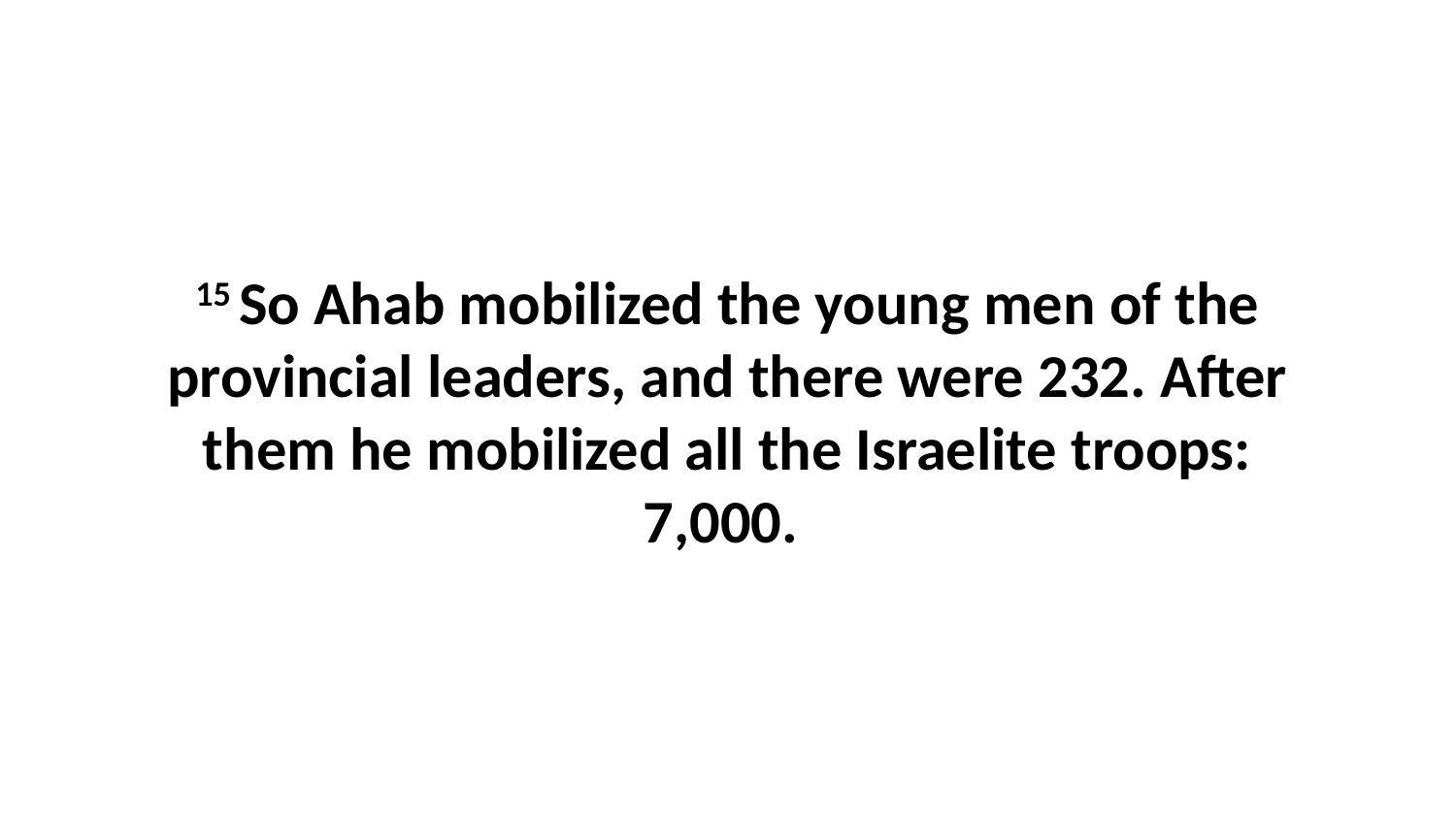

15 So Ahab mobilized the young men of the provincial leaders, and there were 232. After them he mobilized all the Israelite troops: 7,000.